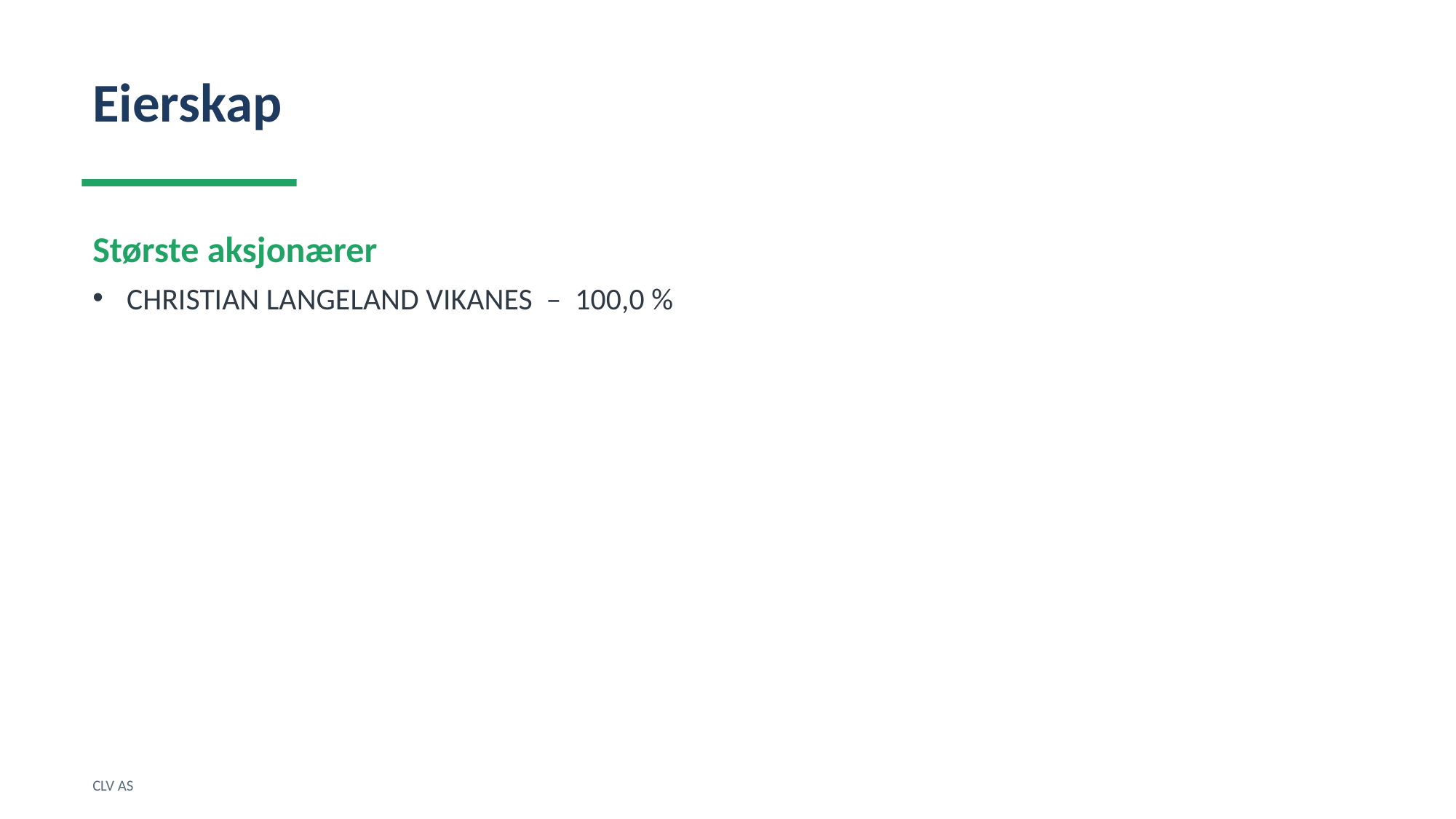

Eierskap

Største aksjonærer
CHRISTIAN LANGELAND VIKANES  –  100,0 %
CLV AS